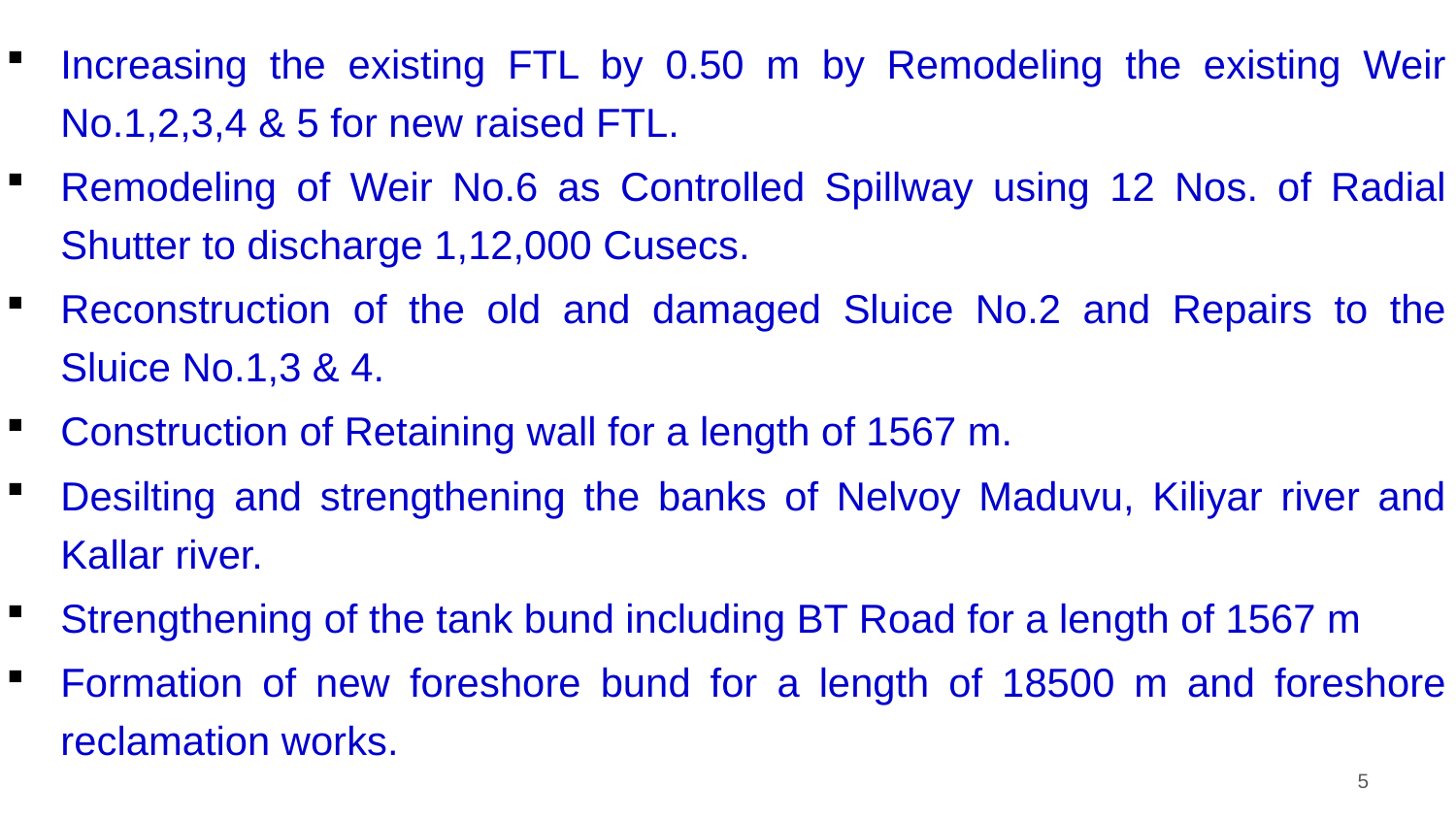

Increasing the existing FTL by 0.50 m by Remodeling the existing Weir No.1,2,3,4 & 5 for new raised FTL.
Remodeling of Weir No.6 as Controlled Spillway using 12 Nos. of Radial Shutter to discharge 1,12,000 Cusecs.
Reconstruction of the old and damaged Sluice No.2 and Repairs to the Sluice No.1,3 & 4.
Construction of Retaining wall for a length of 1567 m.
Desilting and strengthening the banks of Nelvoy Maduvu, Kiliyar river and Kallar river.
Strengthening of the tank bund including BT Road for a length of 1567 m
Formation of new foreshore bund for a length of 18500 m and foreshore reclamation works.
5